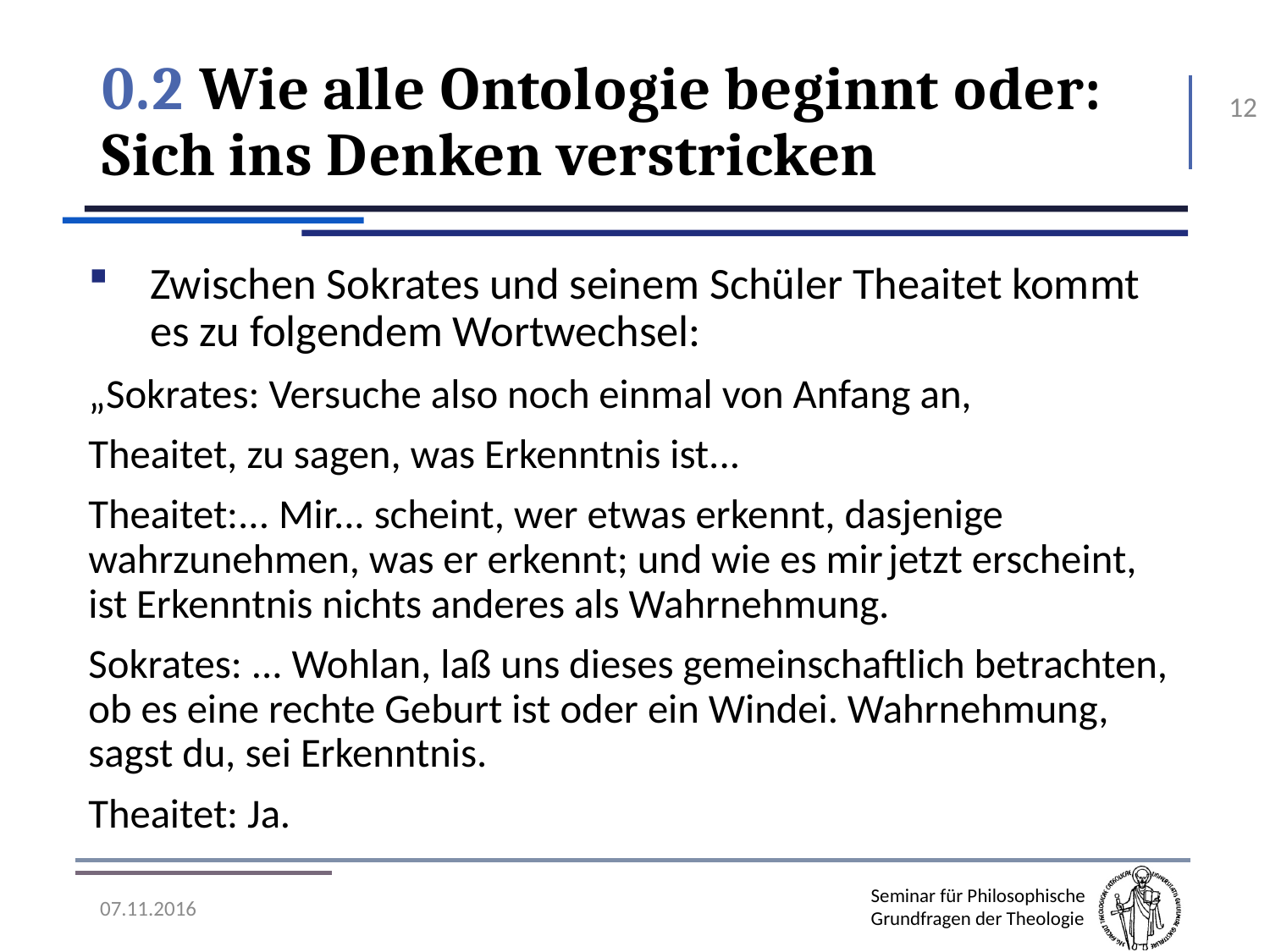

# 0.2 Wie alle Ontologie beginnt oder: Sich ins Denken verstricken
12
Zwischen Sokrates und seinem Schüler Theaitet kommt es zu folgendem Wortwechsel:
„Sokrates: Versuche also noch einmal von Anfang an,
Theaitet, zu sagen, was Erkenntnis ist...
Theaitet:... Mir... scheint, wer etwas erkennt, dasjenige wahrzunehmen, was er erkennt; und wie es mir	jetzt erscheint, ist Erkenntnis nichts anderes als Wahrnehmung.
Sokrates: ... Wohlan, laß uns dieses gemeinschaftlich betrachten, ob es eine rechte Geburt ist oder ein Windei. Wahrnehmung, sagst du, sei Erkenntnis.
Theaitet: Ja.
07.11.2016